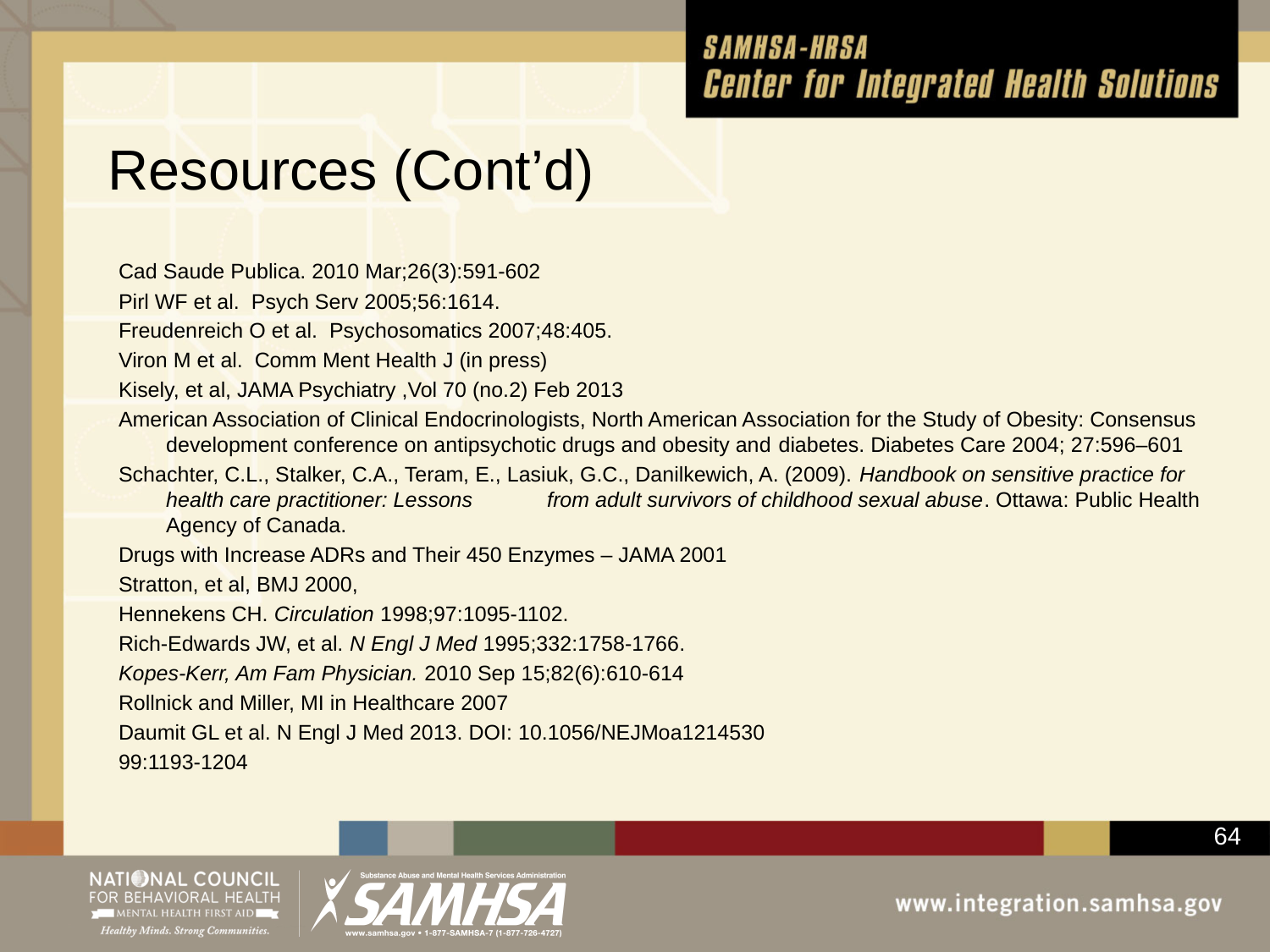

# Resources (Cont’d)

Cad Saude Publica. 2010 Mar;26(3):591-602
Pirl WF et al.  Psych Serv 2005;56:1614.
Freudenreich O et al.  Psychosomatics 2007;48:405.
Viron M et al.  Comm Ment Health J (in press)
Kisely, et al, JAMA Psychiatry ,Vol 70 (no.2) Feb 2013
American Association of Clinical Endocrinologists, North American Association for the Study of Obesity: Consensus development conference on antipsychotic drugs and obesity and diabetes. Diabetes Care 2004; 27:596–601
Schachter, C.L., Stalker, C.A., Teram, E., Lasiuk, G.C., Danilkewich, A. (2009). Handbook on sensitive practice for health care practitioner: Lessons 	from adult survivors of childhood sexual abuse. Ottawa: Public Health Agency of Canada.
Drugs with Increase ADRs and Their 450 Enzymes – JAMA 2001
Stratton, et al, BMJ 2000,
Hennekens CH. Circulation 1998;97:1095-1102.
Rich-Edwards JW, et al. N Engl J Med 1995;332:1758-1766.
Kopes-Kerr, Am Fam Physician. 2010 Sep 15;82(6):610-614
Rollnick and Miller, MI in Healthcare 2007
Daumit GL et al. N Engl J Med 2013. DOI: 10.1056/NEJMoa1214530
99:1193-1204